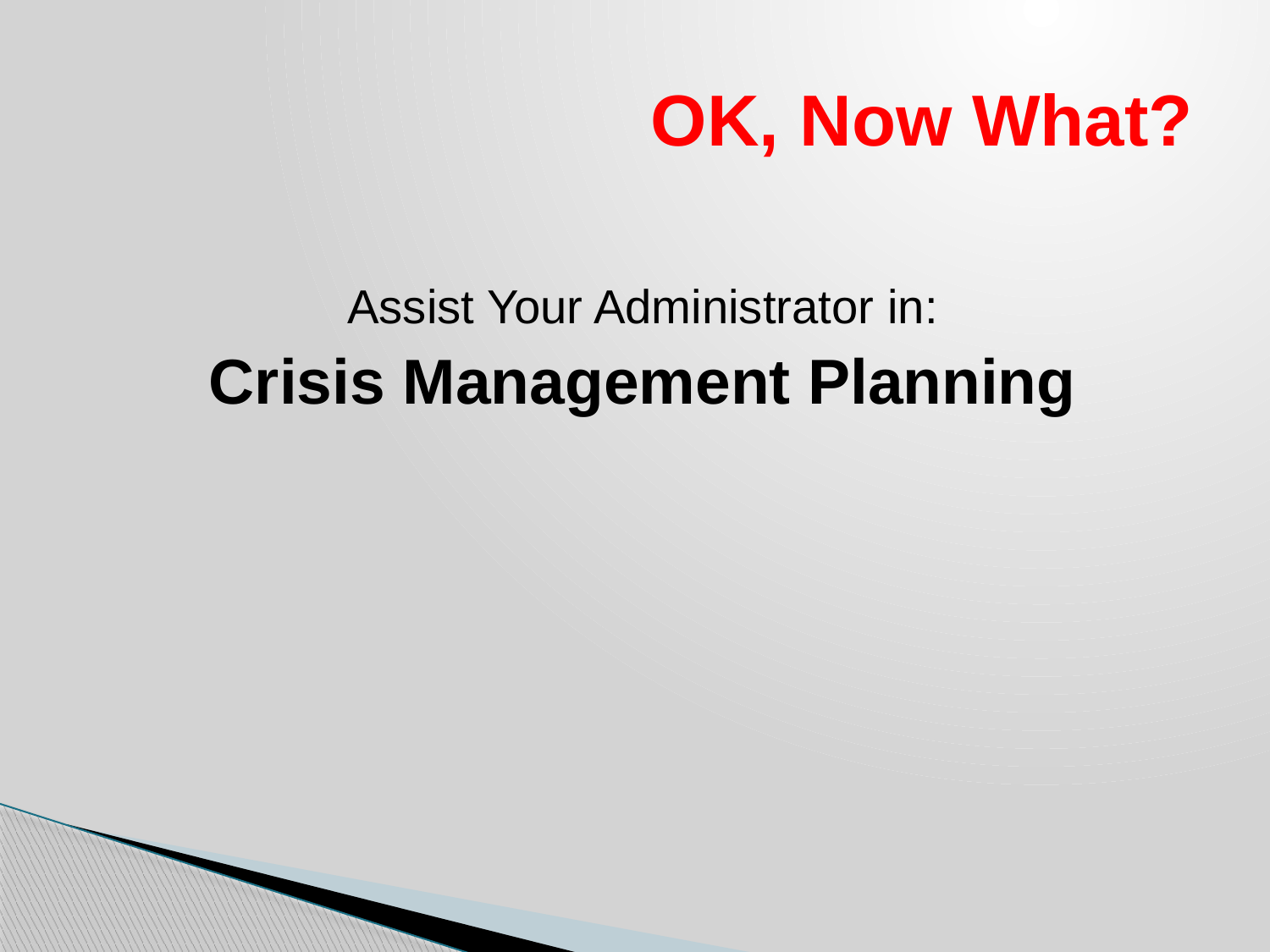

# OK, Now What?

Assist Your Administrator in:
Crisis Management Planning